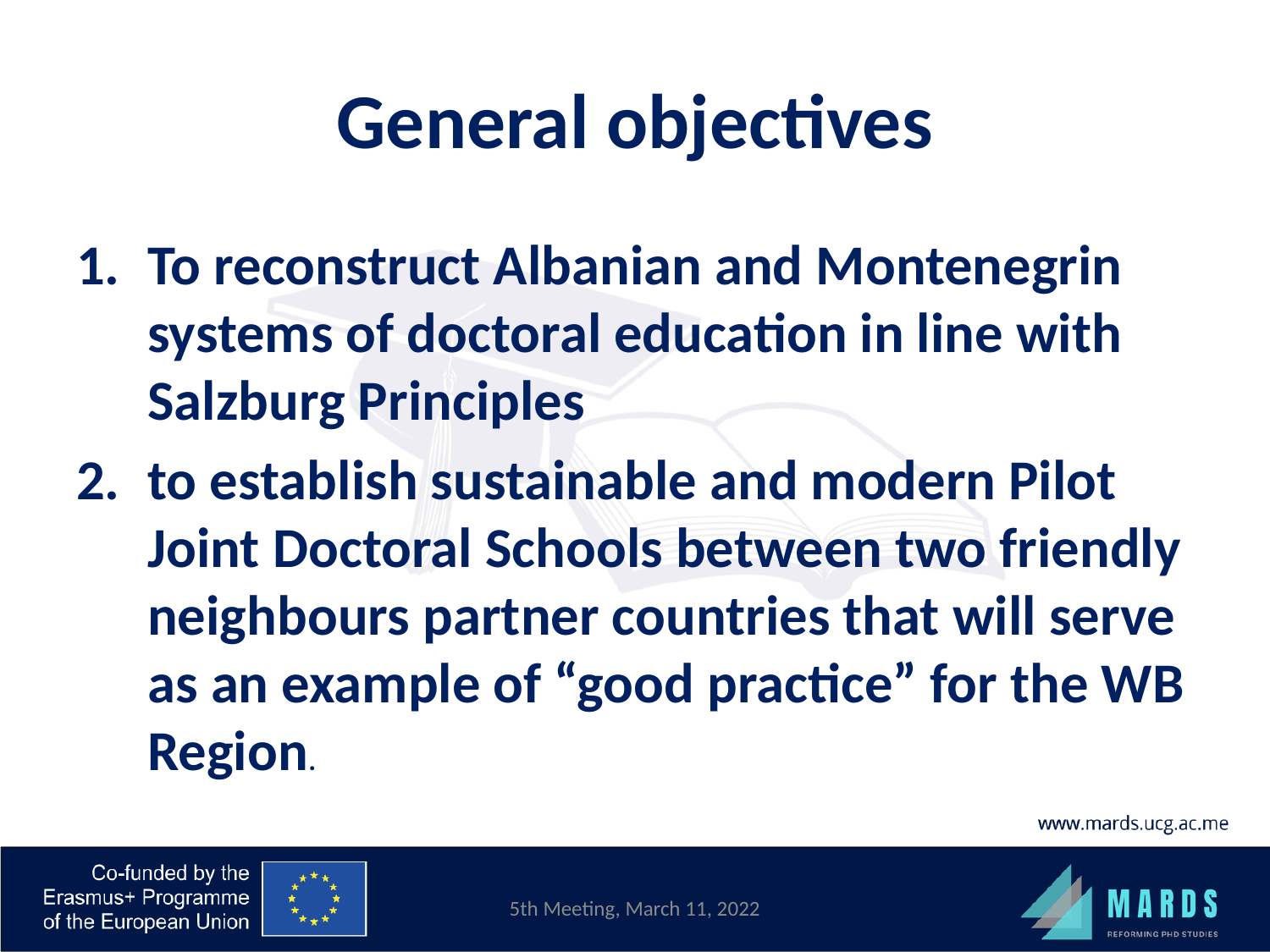

# General objectives
To reconstruct Albanian and Montenegrin systems of doctoral education in line with Salzburg Principles
to establish sustainable and modern Pilot Joint Doctoral Schools between two friendly neighbours partner countries that will serve as an example of “good practice” for the WB Region.

5th Meeting, March 11, 2022